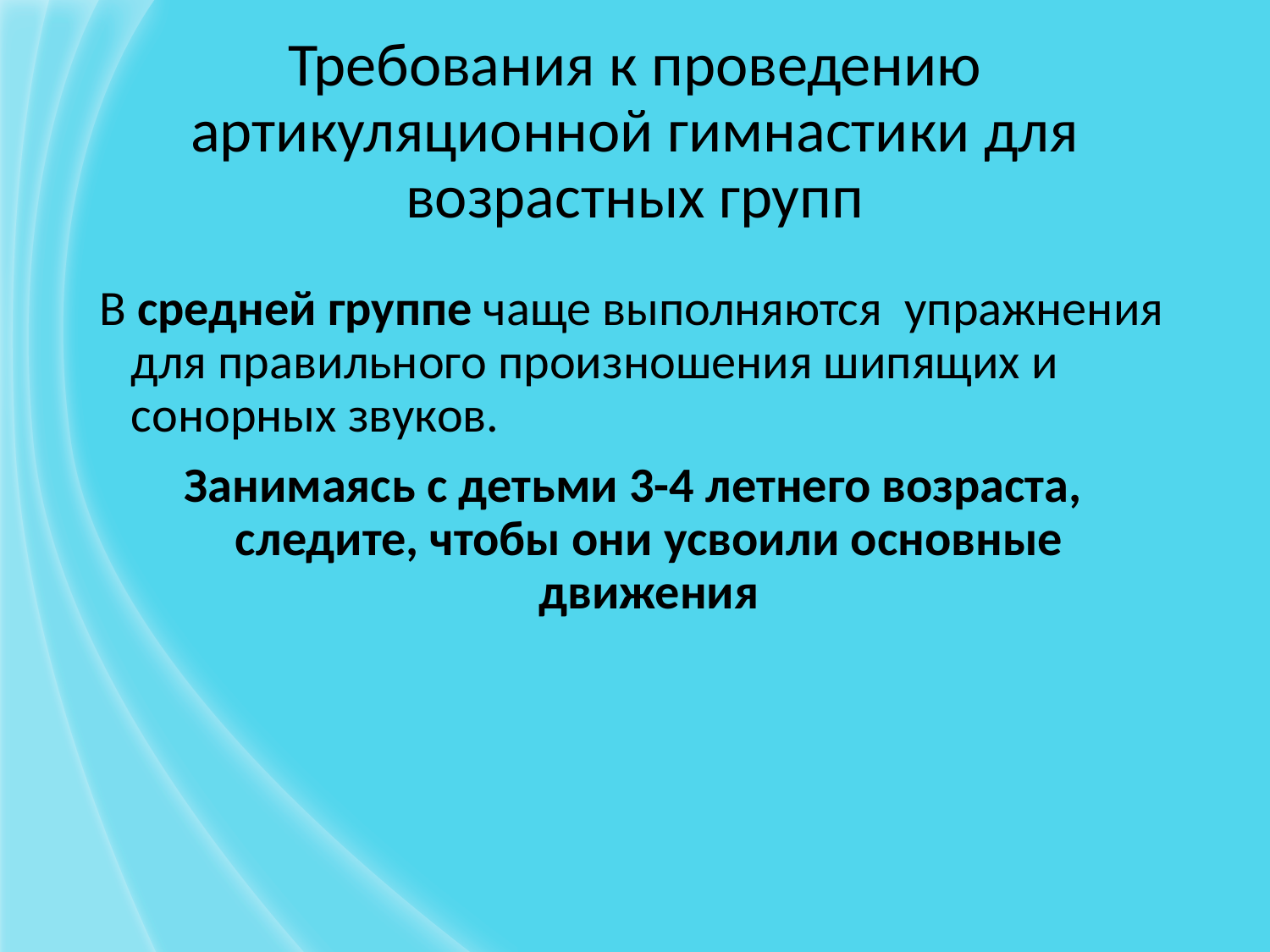

# Требования к проведению артикуляционной гимнастики для возрастных групп
В средней группе чаще выполняются  упражнения для правильного произношения шипящих и сонорных звуков.
Занимаясь с детьми 3-4 летнего возраста, следите, чтобы они усвоили основные движения